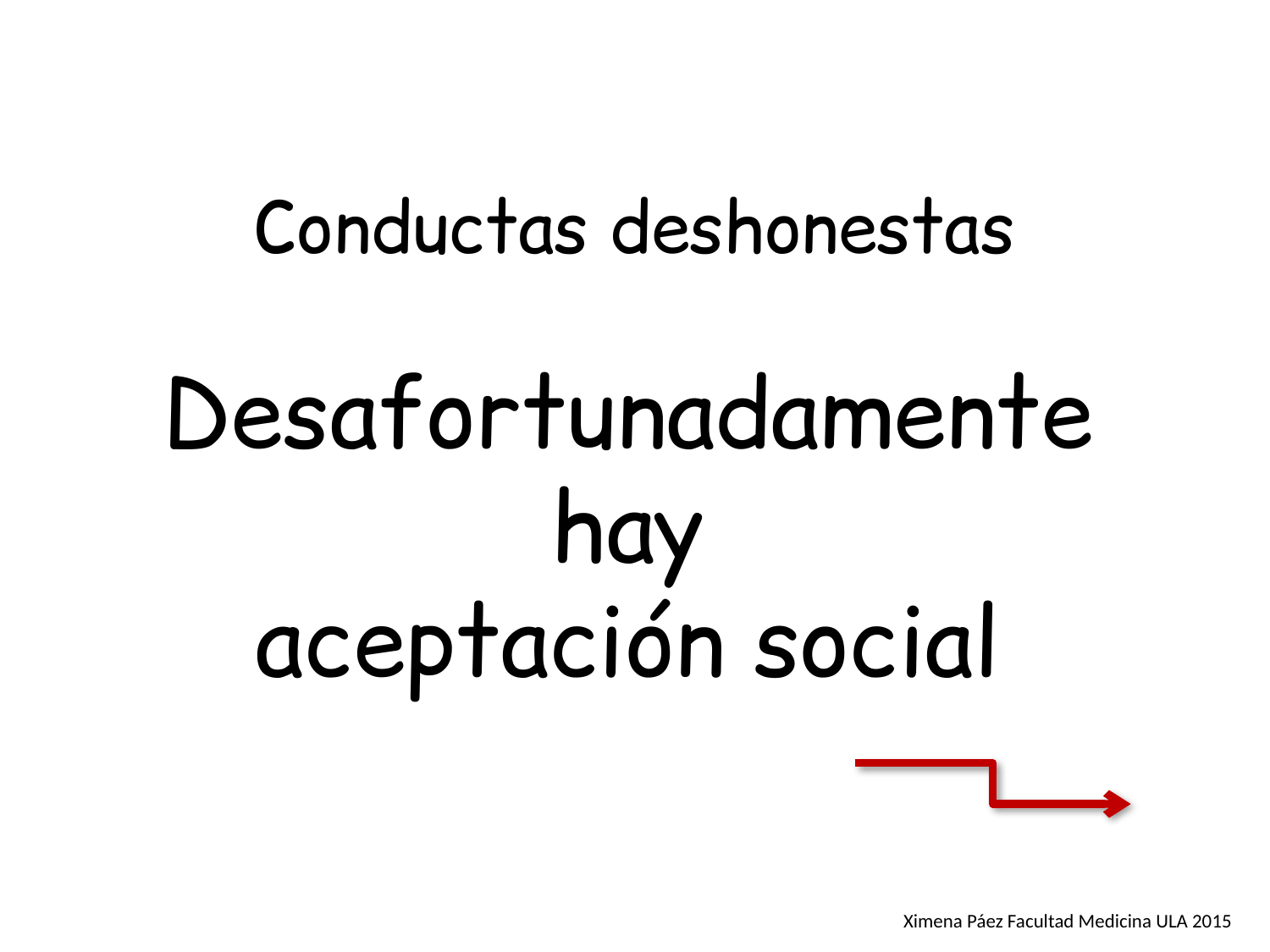

Conductas deshonestas
Desafortunadamente
hay
aceptación social
Ximena Páez Facultad Medicina ULA 2015